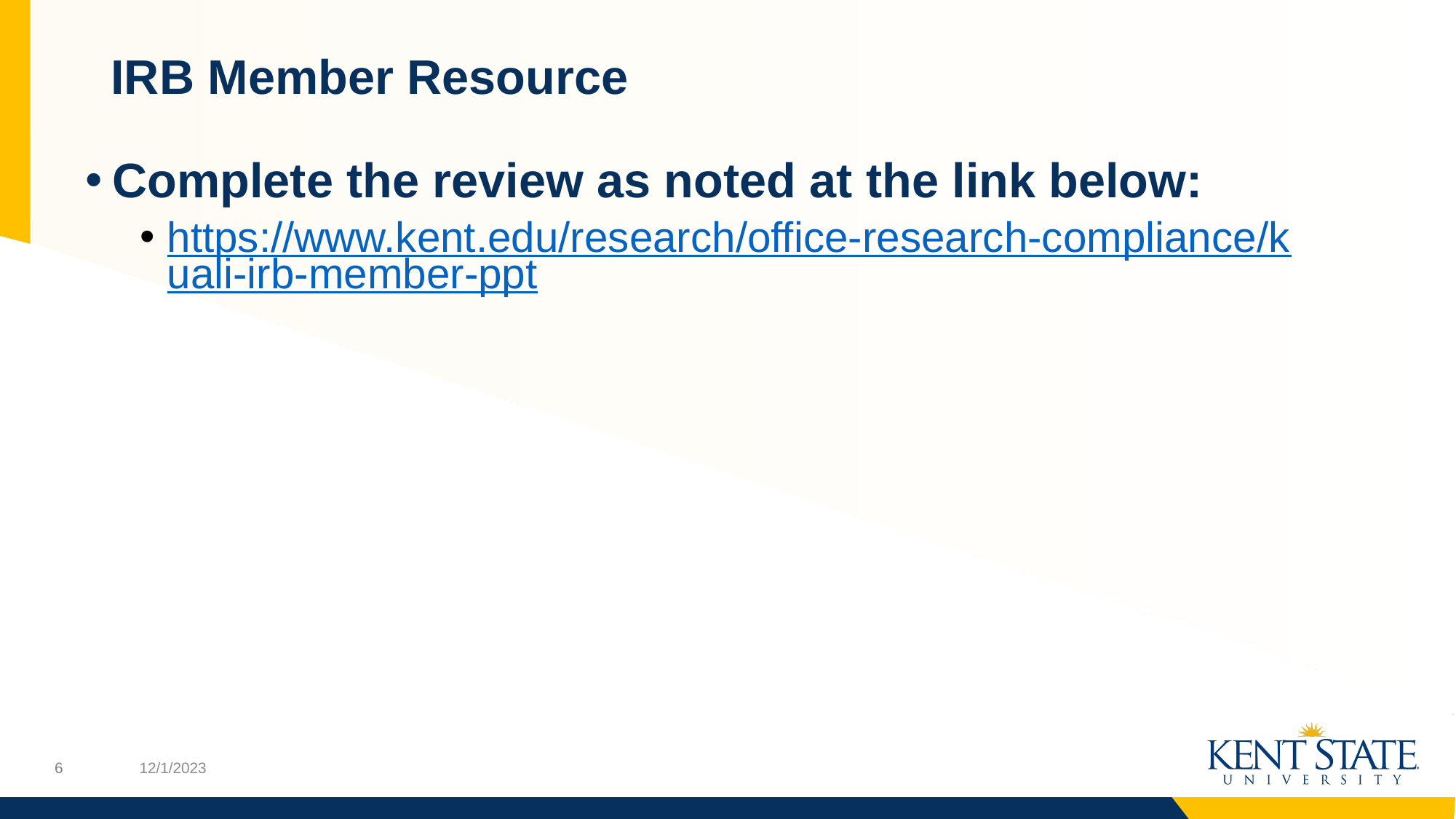

# IRB Member Resource
Complete the review as noted at the link below:
https://www.kent.edu/research/office-research-compliance/kuali-irb-member-ppt

12/1/2023